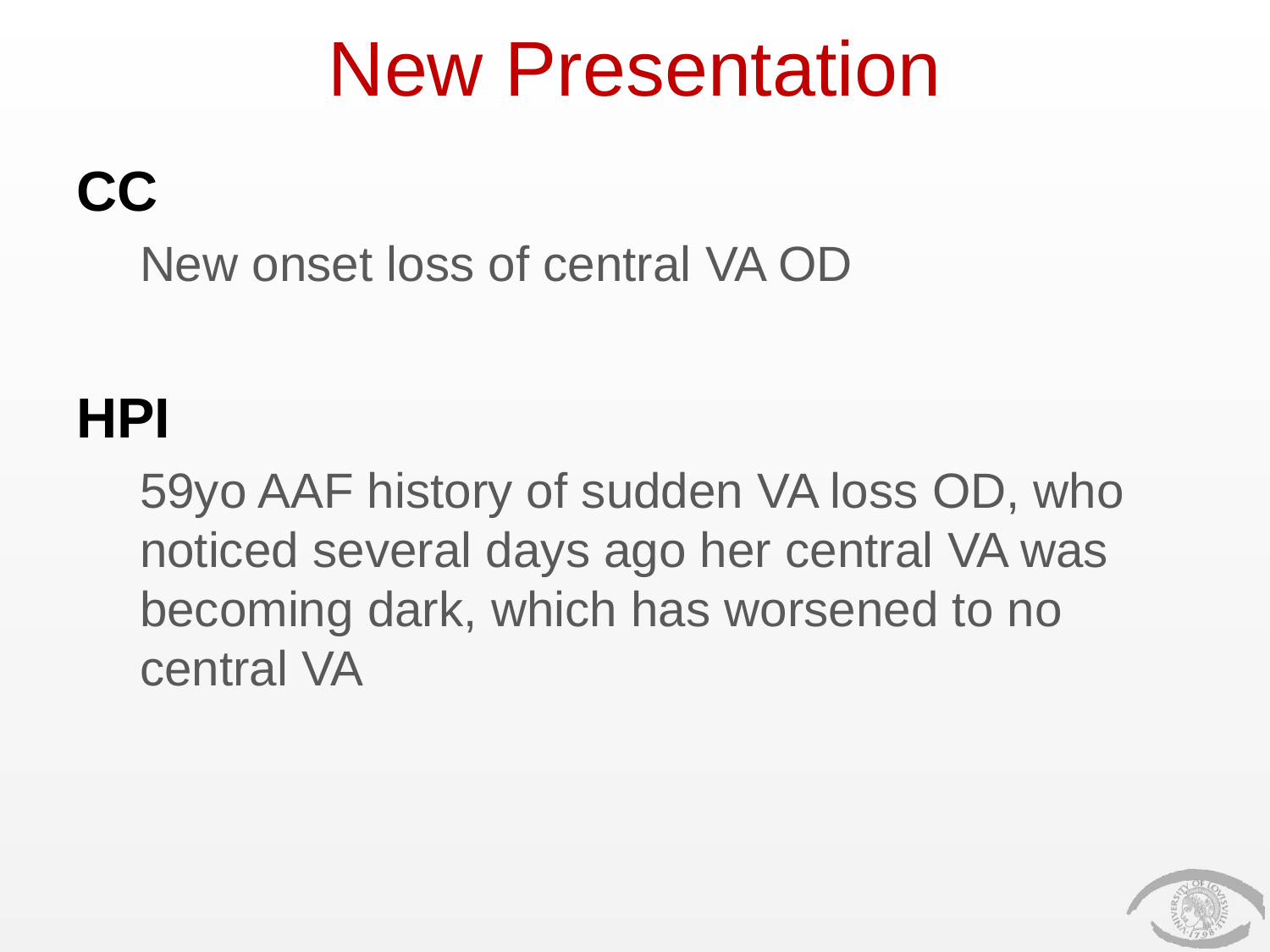

# New Presentation
CC
New onset loss of central VA OD

HPI
59yo AAF history of sudden VA loss OD, who noticed several days ago her central VA was becoming dark, which has worsened to no central VA